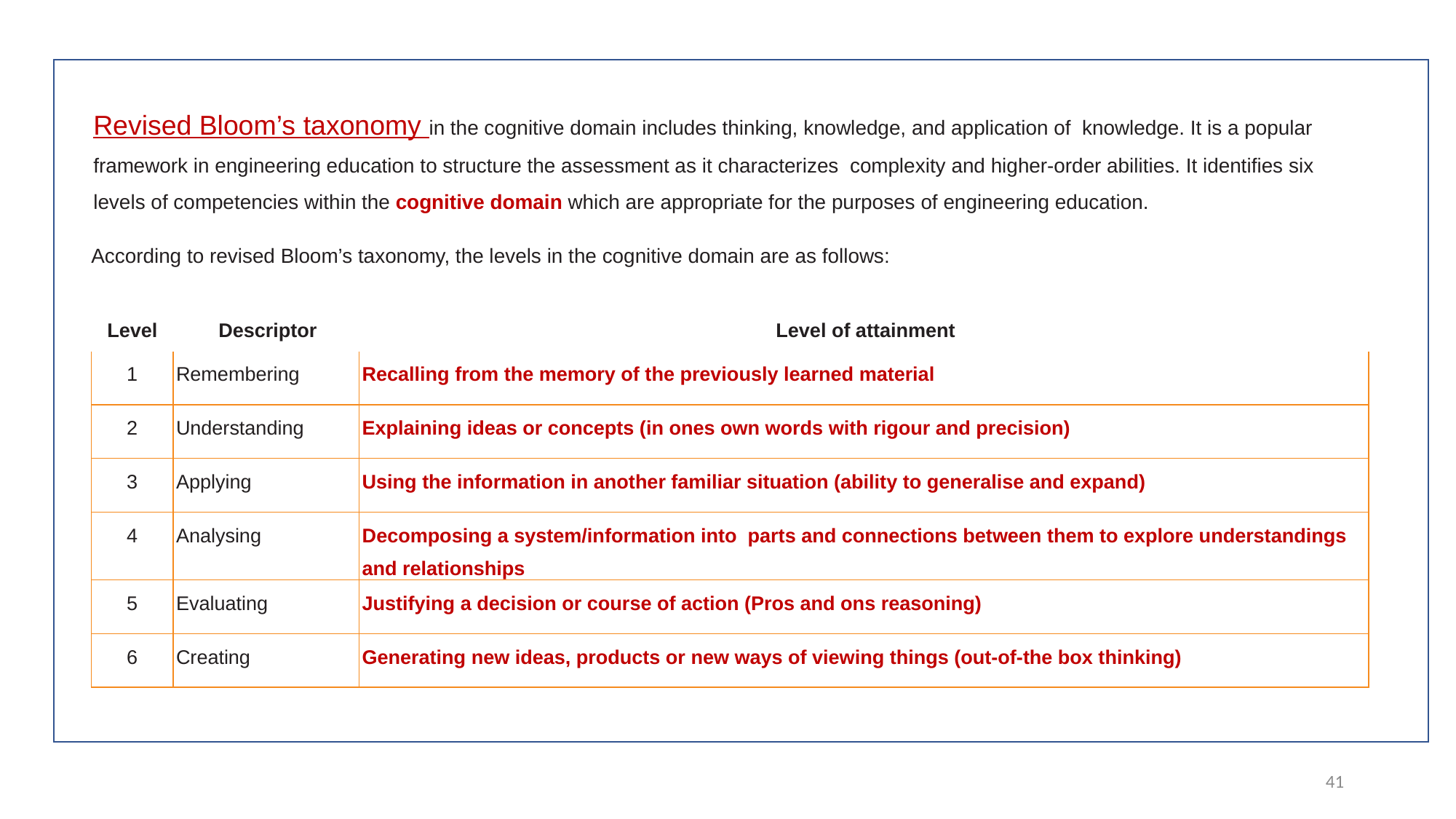

Revised Bloom’s taxonomy in the cognitive domain includes thinking, knowledge, and application of  knowledge. It is a popular framework in engineering education to structure the assessment as it characterizes  complexity and higher-order abilities. It identifies six levels of competencies within the cognitive domain which are appropriate for the purposes of engineering education.
According to revised Bloom’s taxonomy, the levels in the cognitive domain are as follows:
| Level | Descriptor | Level of attainment |
| --- | --- | --- |
| 1 | Remembering | Recalling from the memory of the previously learned material |
| 2 | Understanding | Explaining ideas or concepts (in ones own words with rigour and precision) |
| 3 | Applying | Using the information in another familiar situation (ability to generalise and expand) |
| 4 | Analysing | Decomposing a system/information into parts and connections between them to explore understandings and relationships |
| 5 | Evaluating | Justifying a decision or course of action (Pros and ons reasoning) |
| 6 | Creating | Generating new ideas, products or new ways of viewing things (out-of-the box thinking) |
41